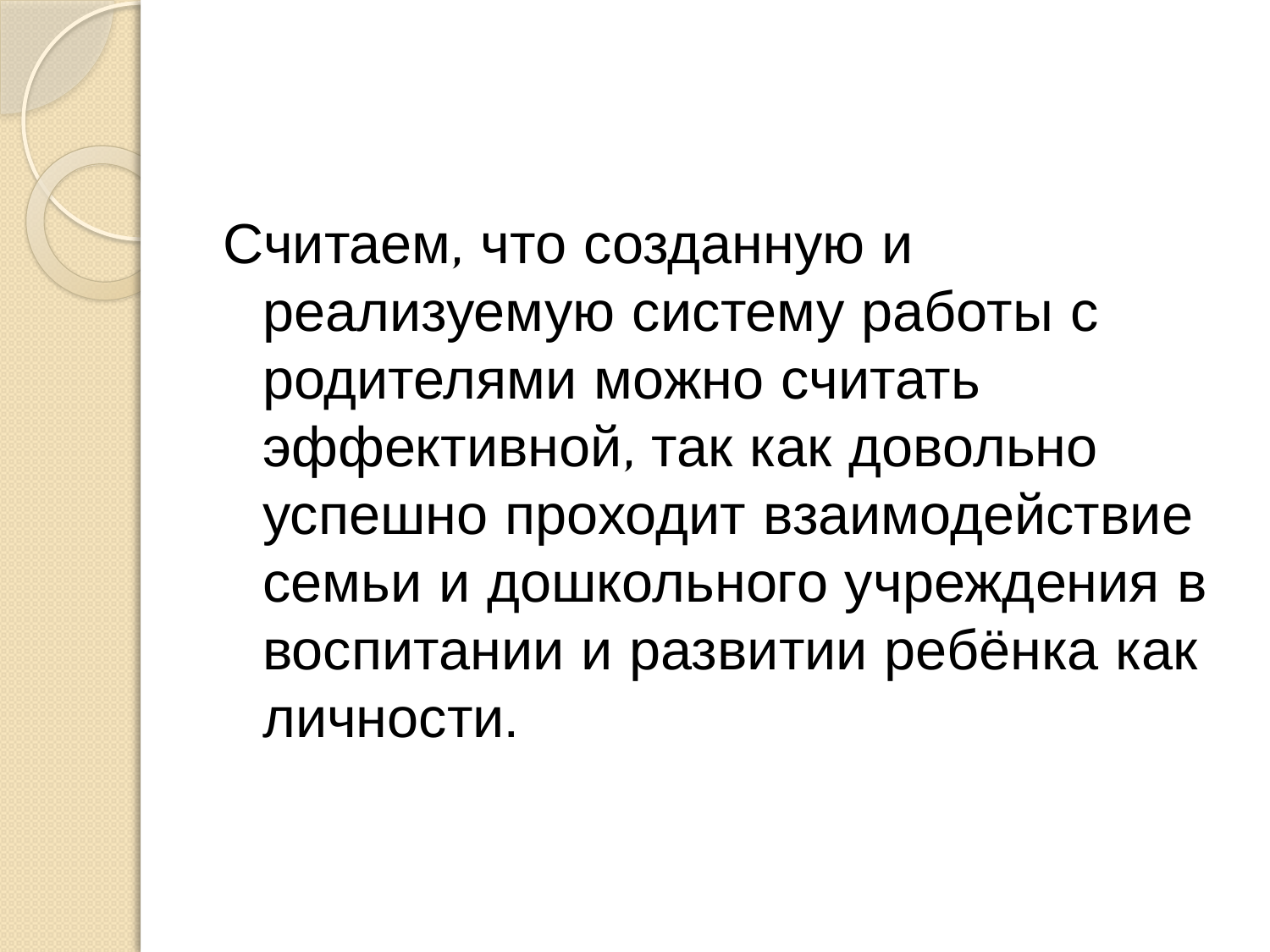

Считаем, что созданную и реализуемую систему работы с родителями можно считать эффективной, так как довольно успешно проходит взаимодействие семьи и дошкольного учреждения в воспитании и развитии ребёнка как личности.